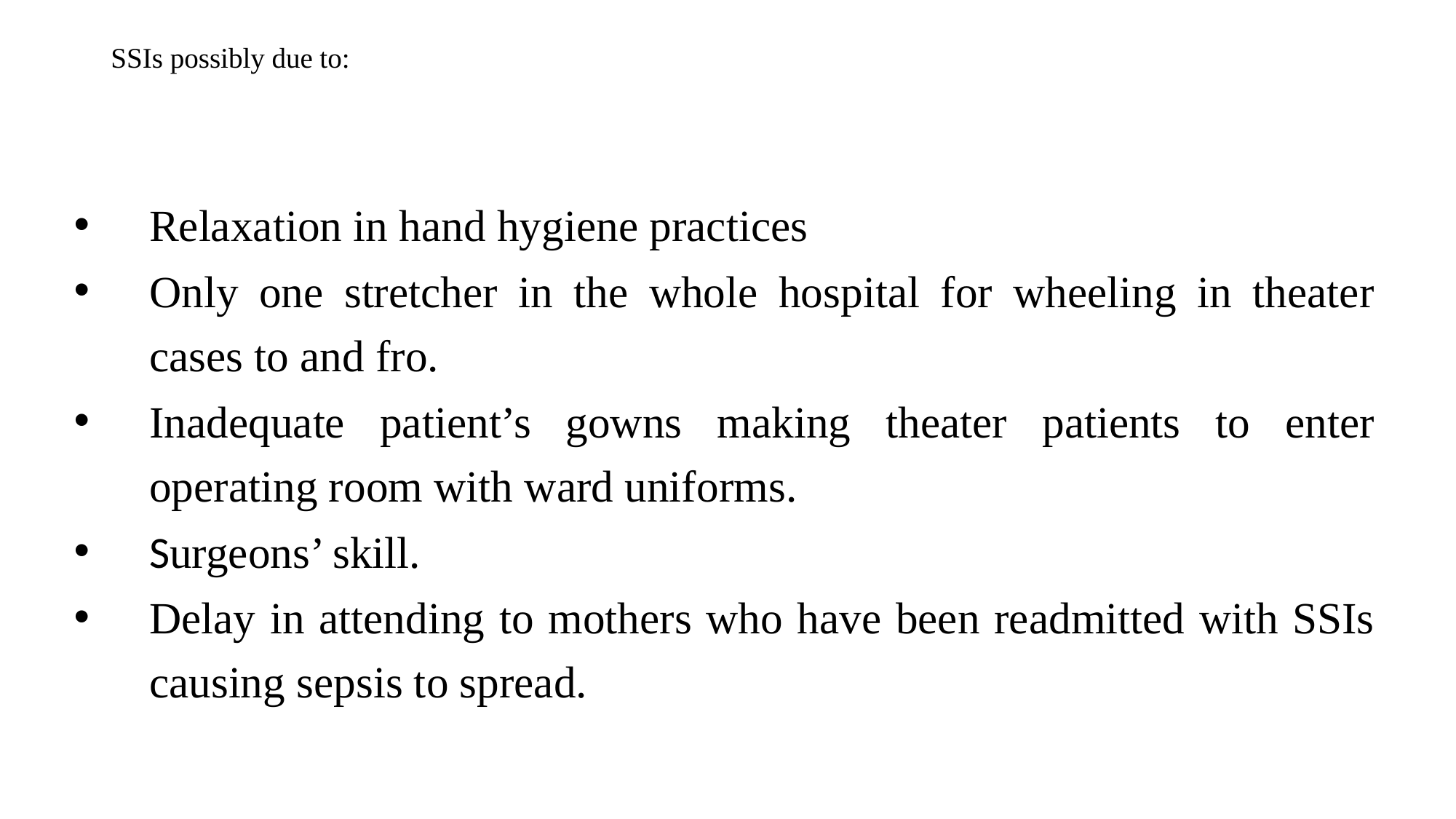

# SSIs possibly due to:
Relaxation in hand hygiene practices
Only one stretcher in the whole hospital for wheeling in theater cases to and fro.
Inadequate patient’s gowns making theater patients to enter operating room with ward uniforms.
Surgeons’ skill.
Delay in attending to mothers who have been readmitted with SSIs causing sepsis to spread.